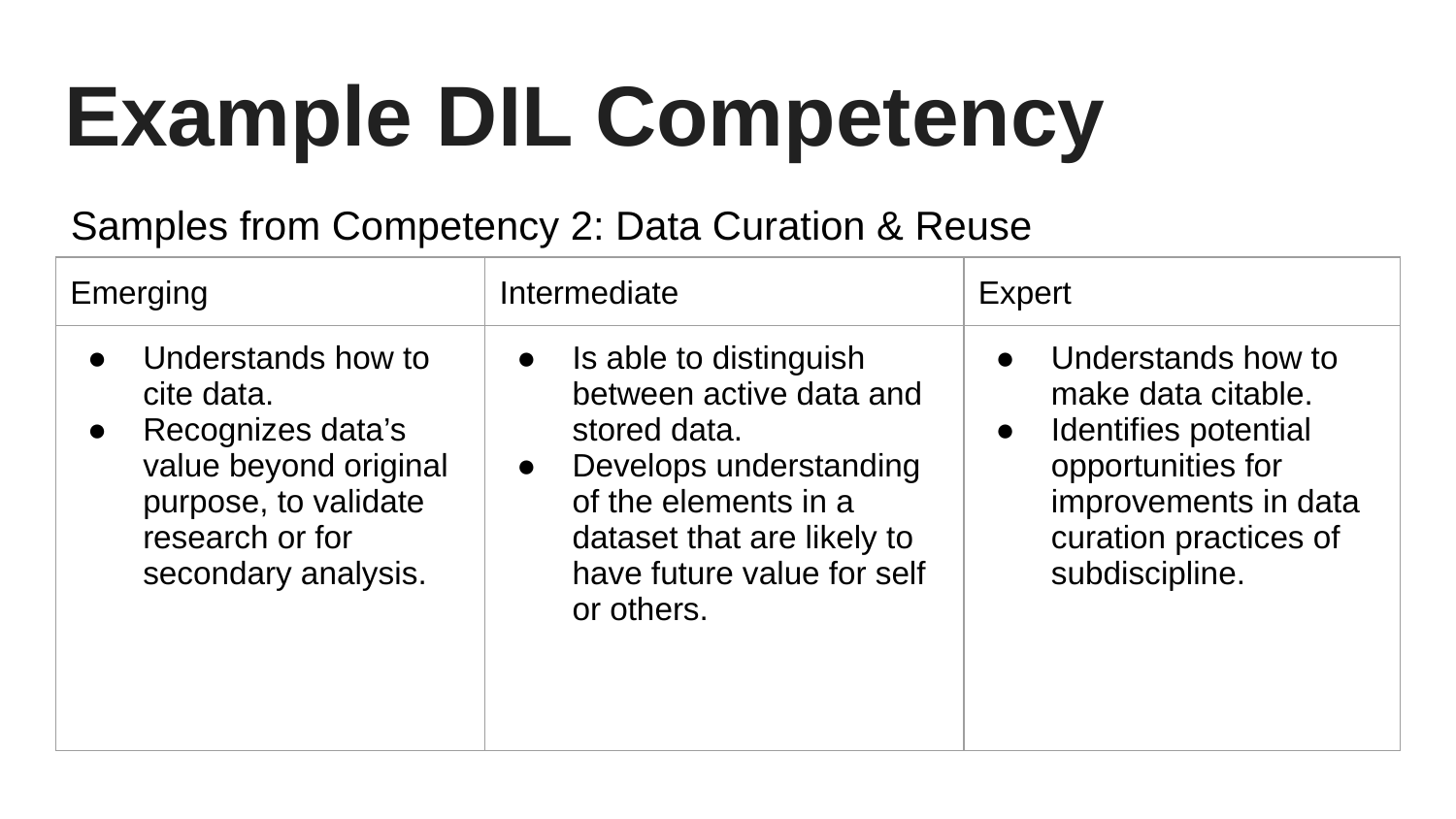

# Example DIL Competency
Samples from Competency 2: Data Curation & Reuse

| Emerging | Intermediate | Expert |
| --- | --- | --- |
| Understands how to cite data. Recognizes data’s value beyond original purpose, to validate research or for secondary analysis. | Is able to distinguish between active data and stored data. Develops understanding of the elements in a dataset that are likely to have future value for self or others. | Understands how to make data citable. Identifies potential opportunities for improvements in data curation practices of subdiscipline. |